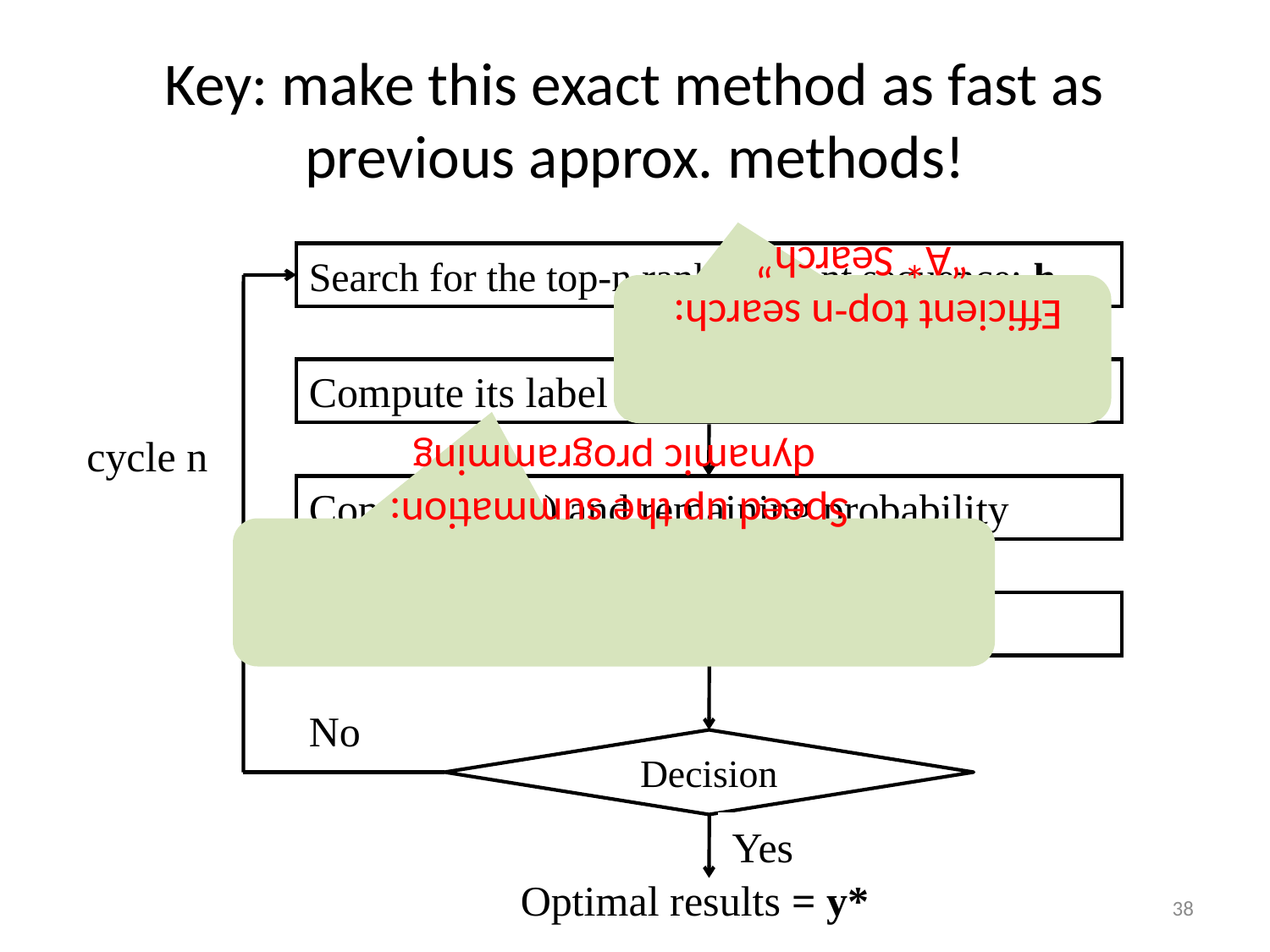

# Key: make this exact method as fast as previous approx. methods!
Search for the top-n ranked latent sequence: hn

Efficient top-n search:
“A* Search”
Compute its label sequence: yn
cycle n
Compute p(yn) and remaining probability

Speed up the summation:
dynamic programming
Find the existing y with max prob: y*
No
Decision
Yes
Optimal results = y*
38